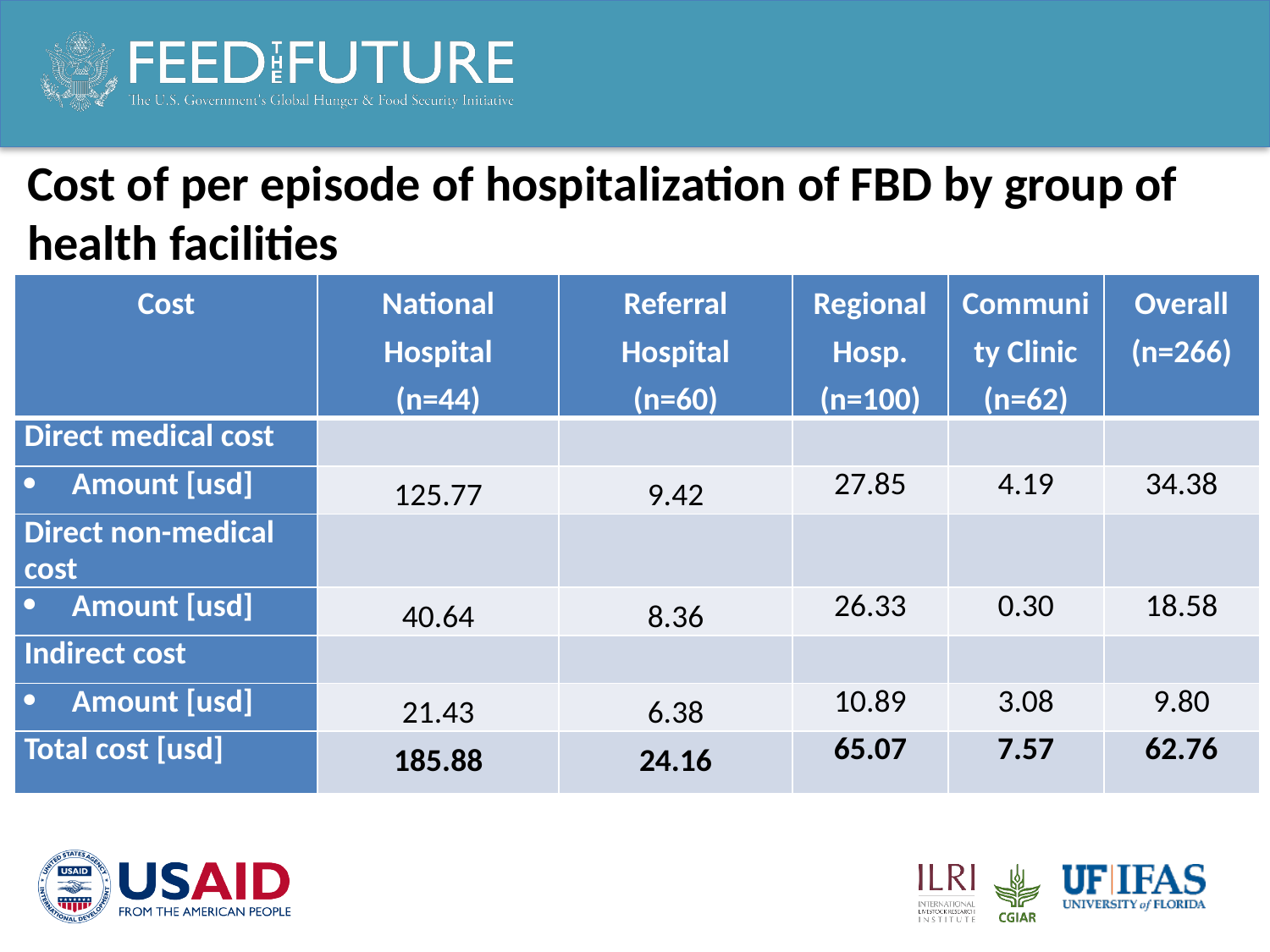

Cost of per episode of hospitalization of FBD by group of health facilities
| Cost | National Hospital (n=44) | Referral Hospital (n=60) | Regional Hosp. (n=100) | Community Clinic (n=62) | Overall (n=266) |
| --- | --- | --- | --- | --- | --- |
| Direct medical cost |  |  |  |  |  |
| Amount [usd] | 125.77 | 9.42 | 27.85 | 4.19 | 34.38 |
| Direct non-medical cost |  |  |  |  |  |
| Amount [usd] | 40.64 | 8.36 | 26.33 | 0.30 | 18.58 |
| Indirect cost |  |  |  |  |  |
| Amount [usd] | 21.43 | 6.38 | 10.89 | 3.08 | 9.80 |
| Total cost [usd] | 185.88 | 24.16 | 65.07 | 7.57 | 62.76 |